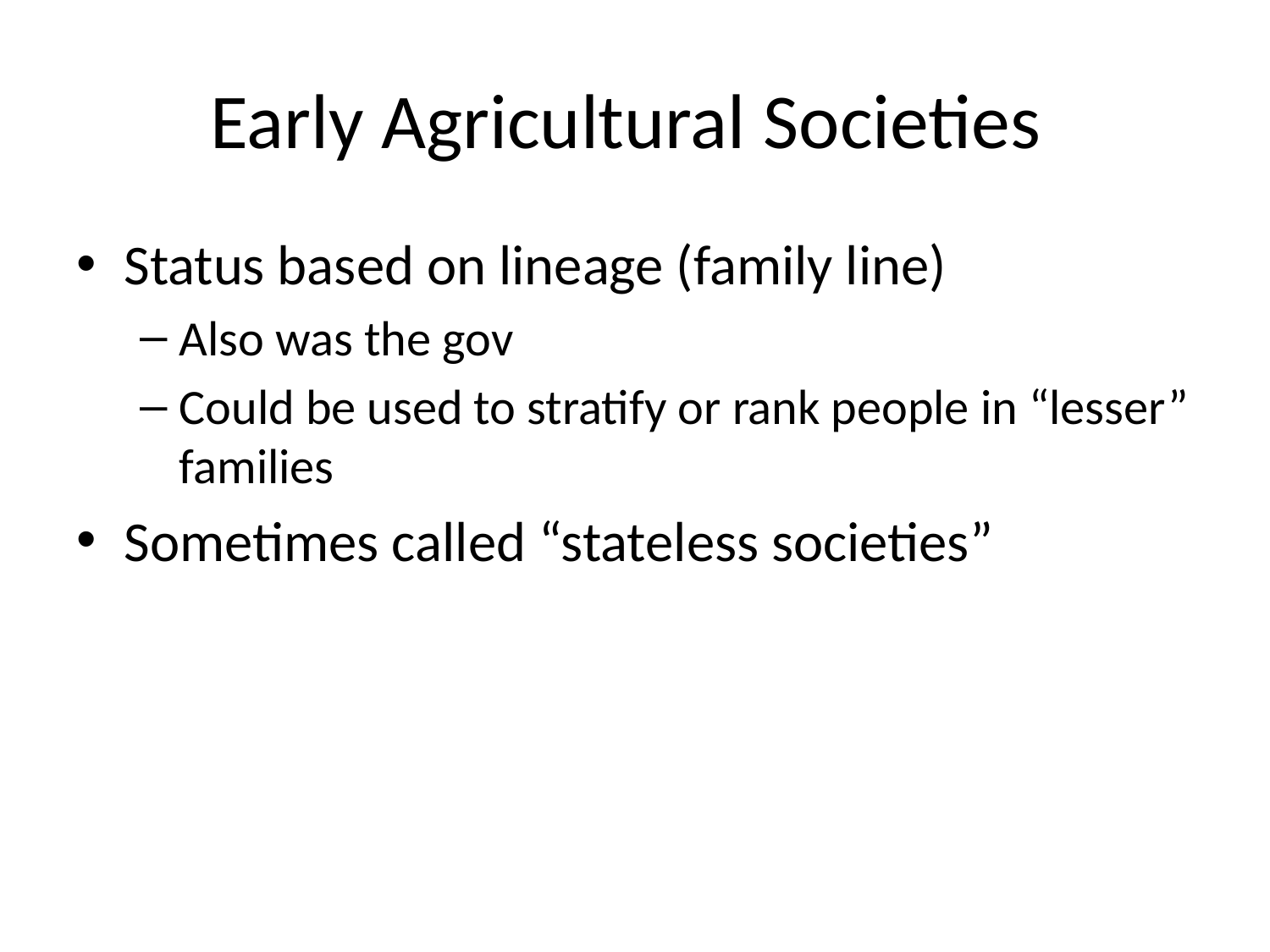

# Early Agricultural Societies
Status based on lineage (family line)
Also was the gov
Could be used to stratify or rank people in “lesser” families
Sometimes called “stateless societies”